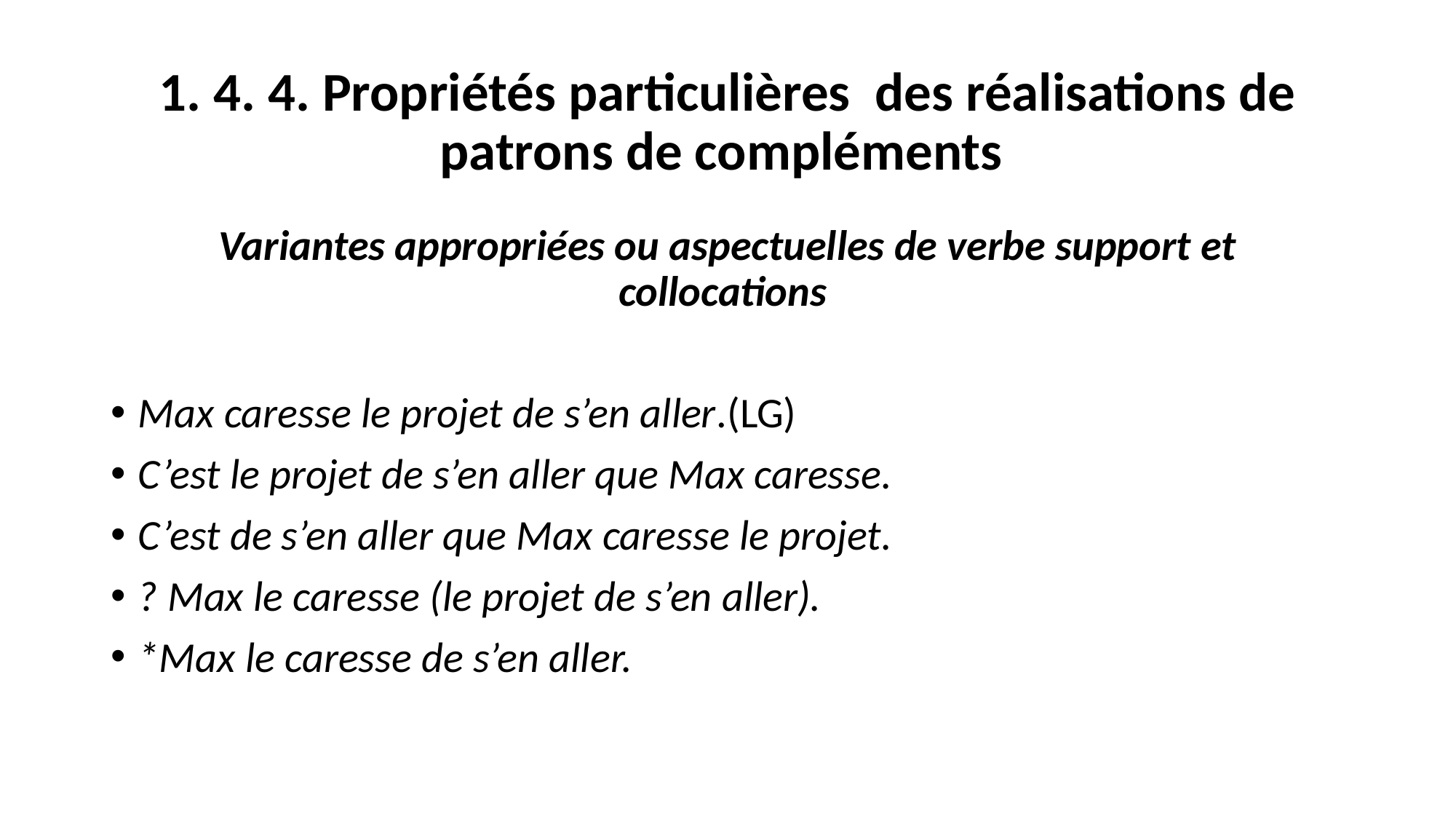

# 1. 4. 4. Propriétés particulières  des réalisations de patrons de compléments
Variantes appropriées ou aspectuelles de verbe support et collocations

Max caresse le projet de s’en aller.(LG)
C’est le projet de s’en aller que Max caresse.
C’est de s’en aller que Max caresse le projet.
? Max le caresse (le projet de s’en aller).
*Max le caresse de s’en aller.